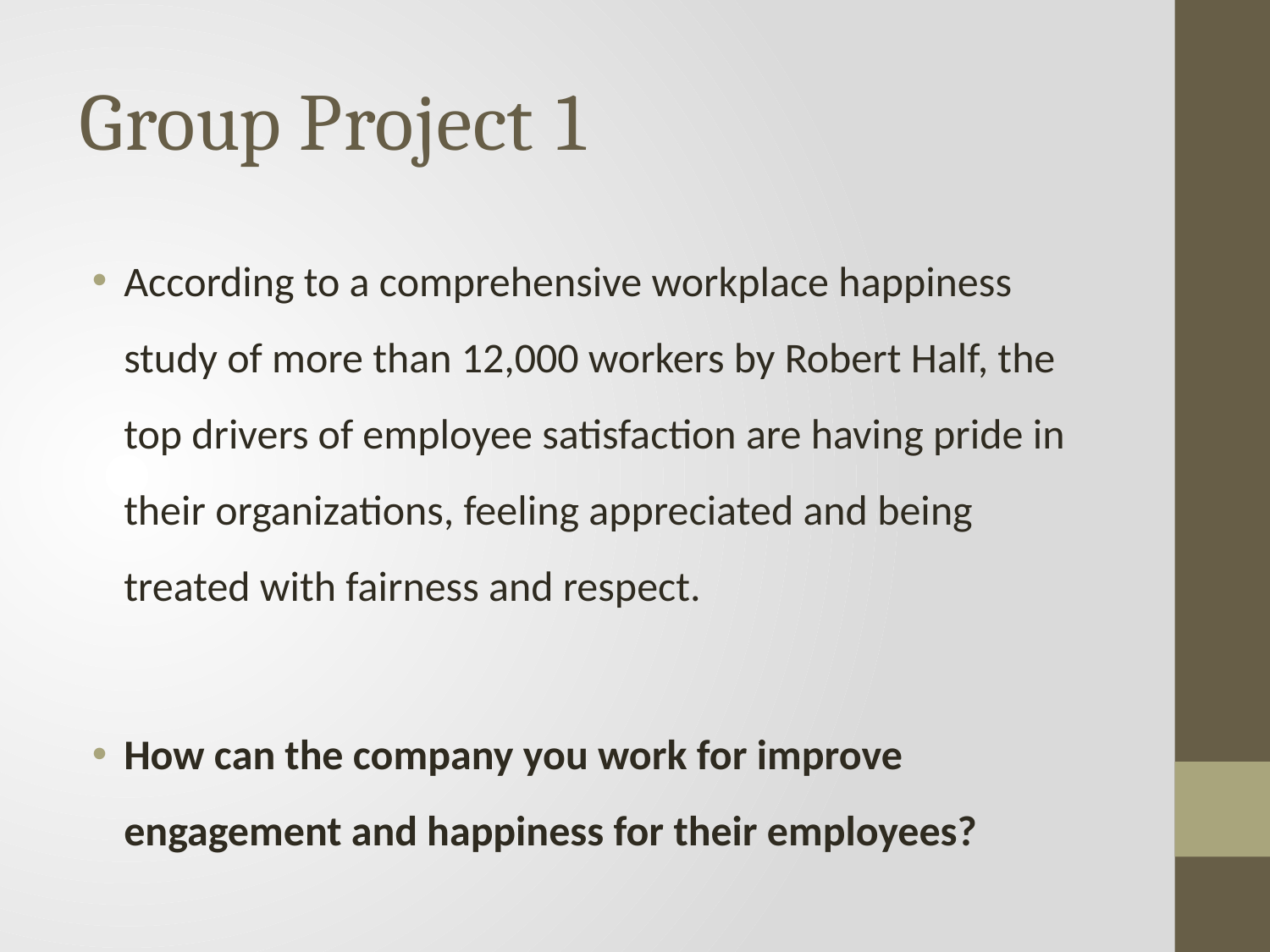

# Group Project 1
According to a comprehensive workplace happiness study of more than 12,000 workers by Robert Half, the top drivers of employee satisfaction are having pride in their organizations, feeling appreciated and being treated with fairness and respect.

How can the company you work for improve engagement and happiness for their employees?